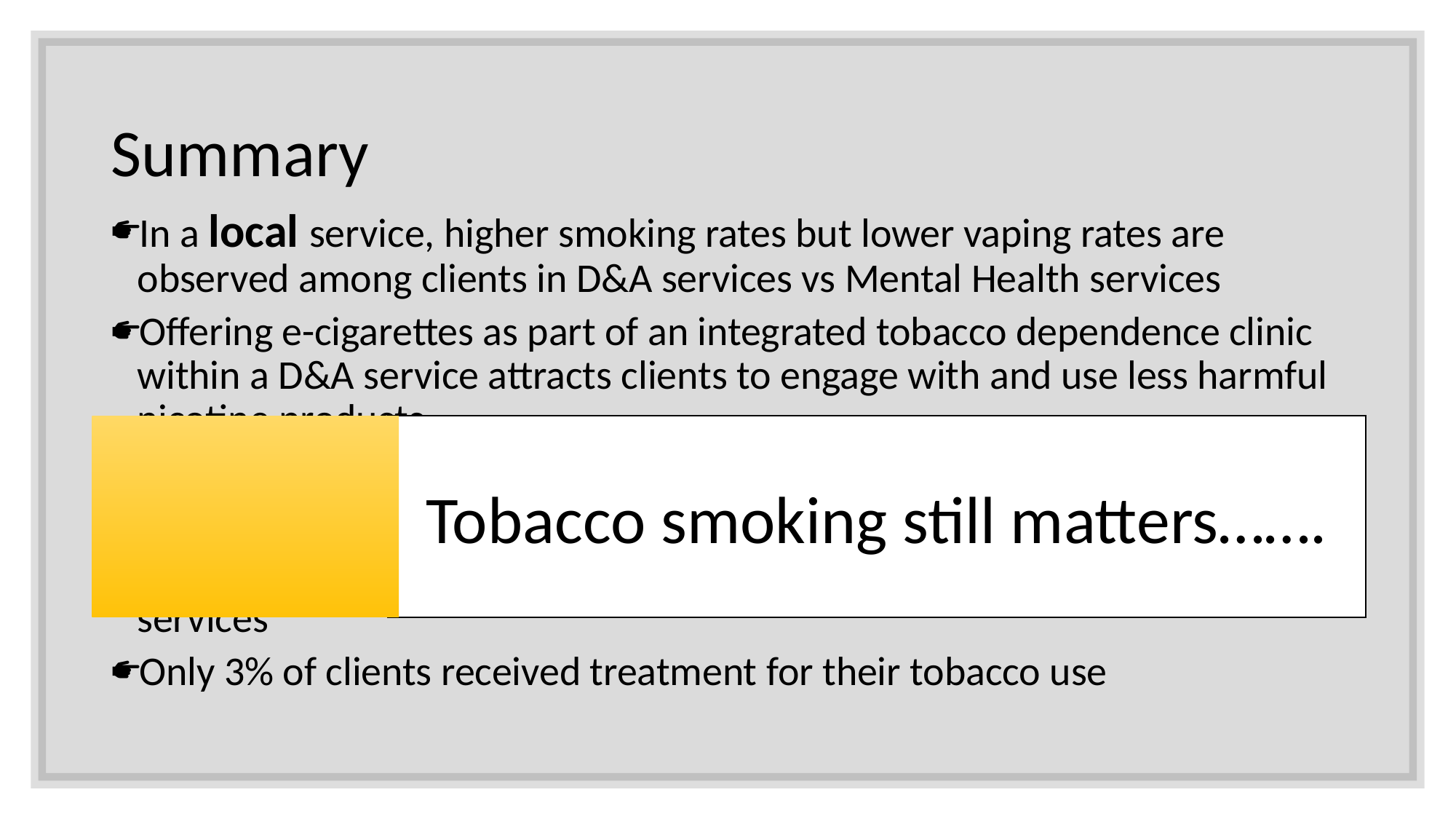

# Summary
In a local service, higher smoking rates but lower vaping rates are observed among clients in D&A services vs Mental Health services
Offering e-cigarettes as part of an integrated tobacco dependence clinic within a D&A service attracts clients to engage with and use less harmful nicotine products
Nationally - Rates of smoking among people accessing D&A and/or Mental Health services remain very high –
Better data exist for clients accessing D&A services than Mental Health services
Only 3% of clients received treatment for their tobacco use
Tobacco smoking still matters…….